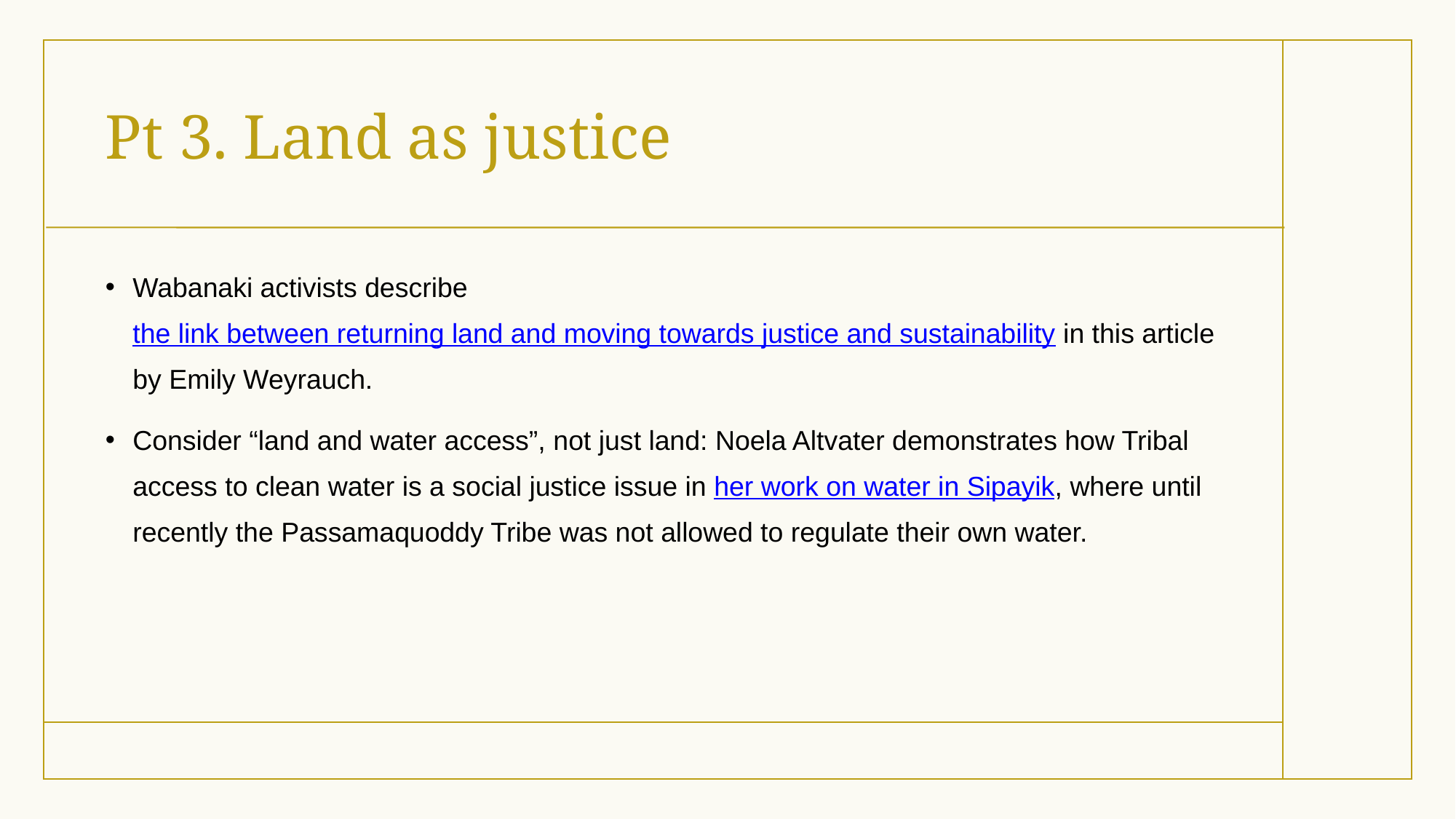

# Pt 3. Land as justice
Wabanaki activists describe the link between returning land and moving towards justice and sustainability in this article by Emily Weyrauch.
Consider “land and water access”, not just land: Noela Altvater demonstrates how Tribal access to clean water is a social justice issue in her work on water in Sipayik, where until recently the Passamaquoddy Tribe was not allowed to regulate their own water.
16